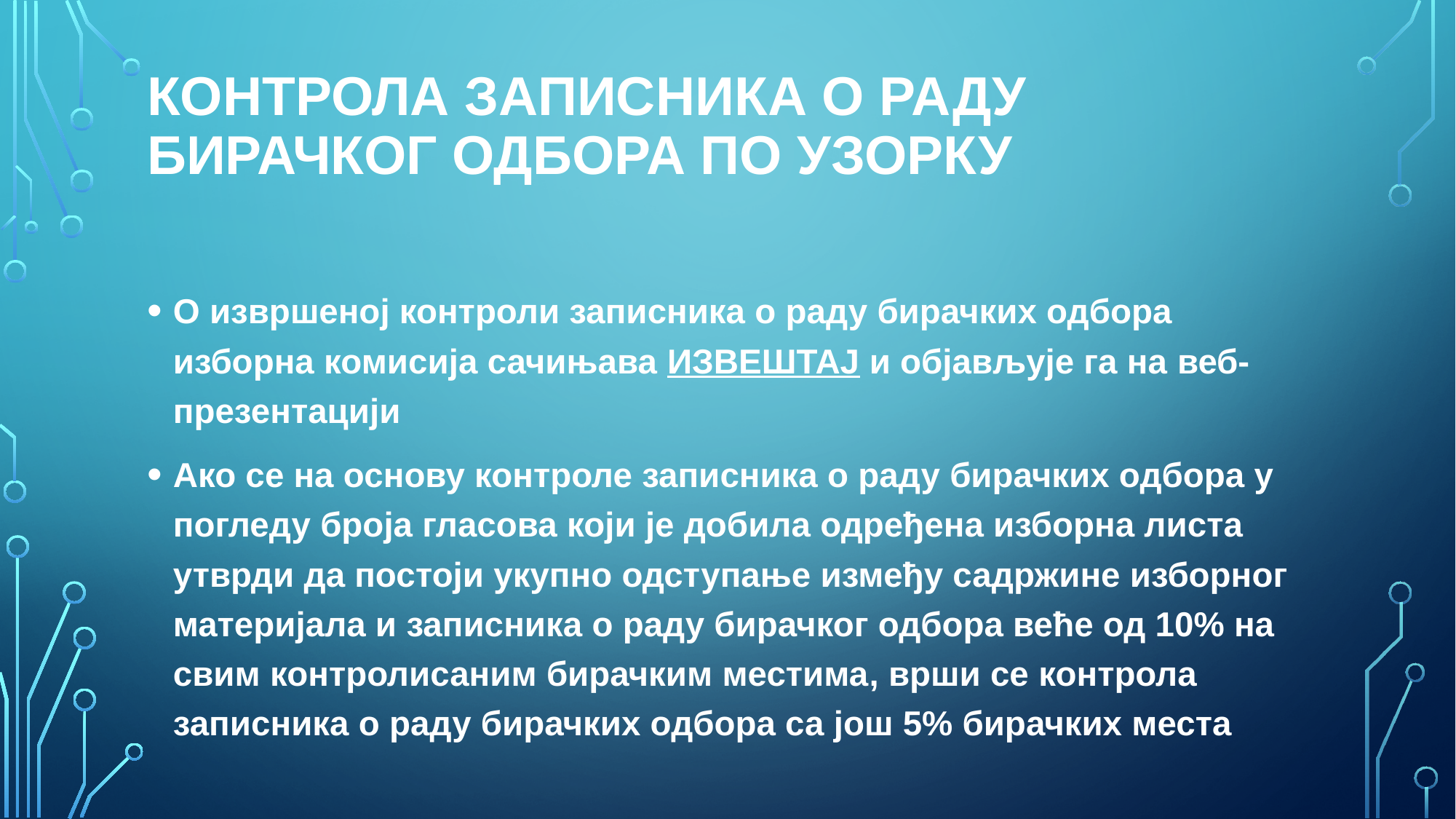

# Контрола записника о раду бирачког одбора по узорку
О извршеној контроли записника о раду бирачких одбора изборна комисија сачињава ИЗВЕШТАЈ и објављује га на веб-презентацији
Ако се на основу контроле записника о раду бирачких одбора у погледу броја гласова који је добила одређена изборна листа утврди да постоји укупно одступање између садржине изборног материјала и записника о раду бирачког одбора веће од 10% на свим контролисаним бирачким местима, врши се контрола записника о раду бирачких одбора са још 5% бирачких места